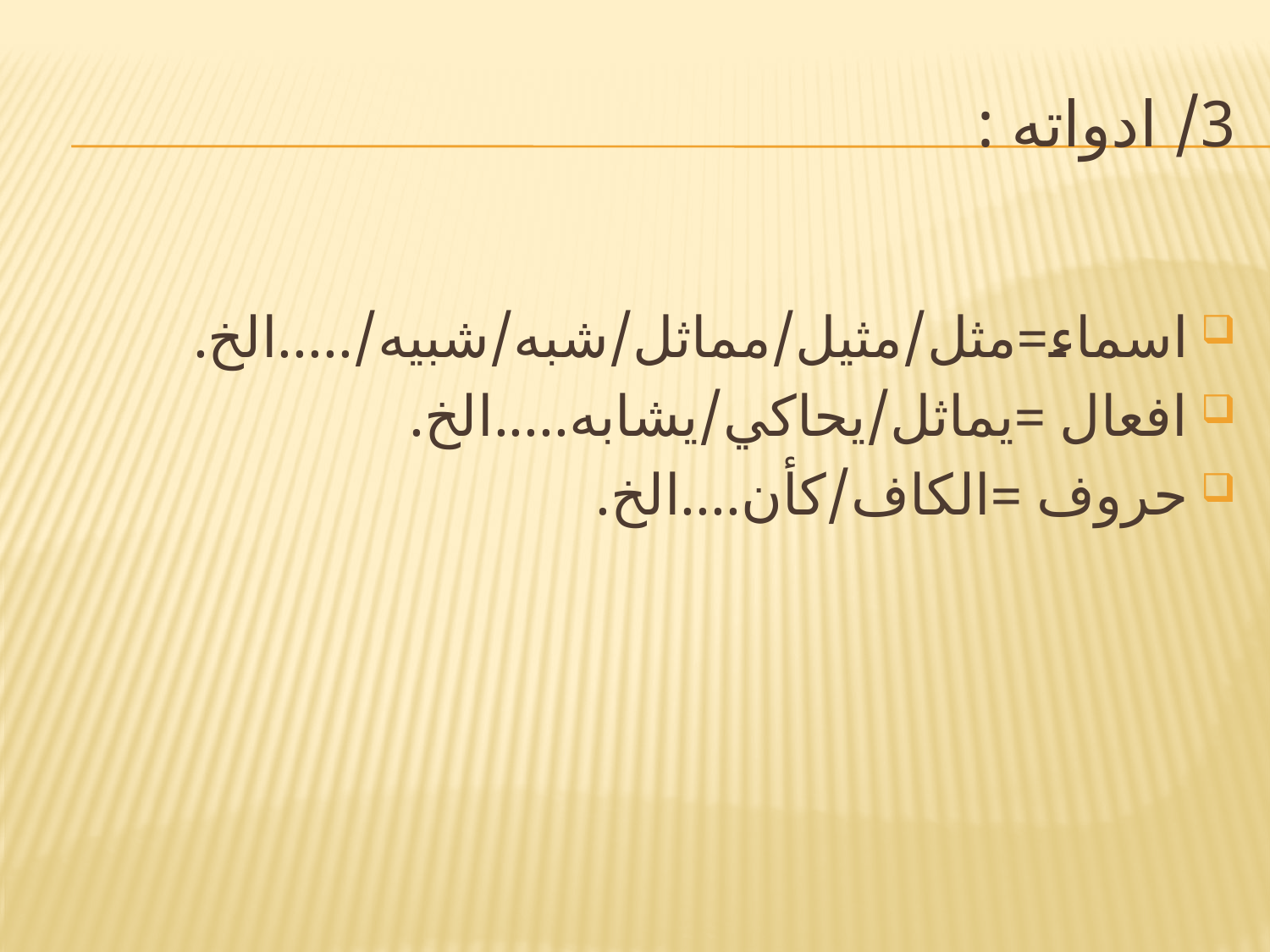

# 3/ ادواته :

اسماء=مثل/مثيل/مماثل/شبه/شبيه/.....الخ.
افعال =يماثل/يحاكي/يشابه.....الخ.
حروف =الكاف/كأن....الخ.